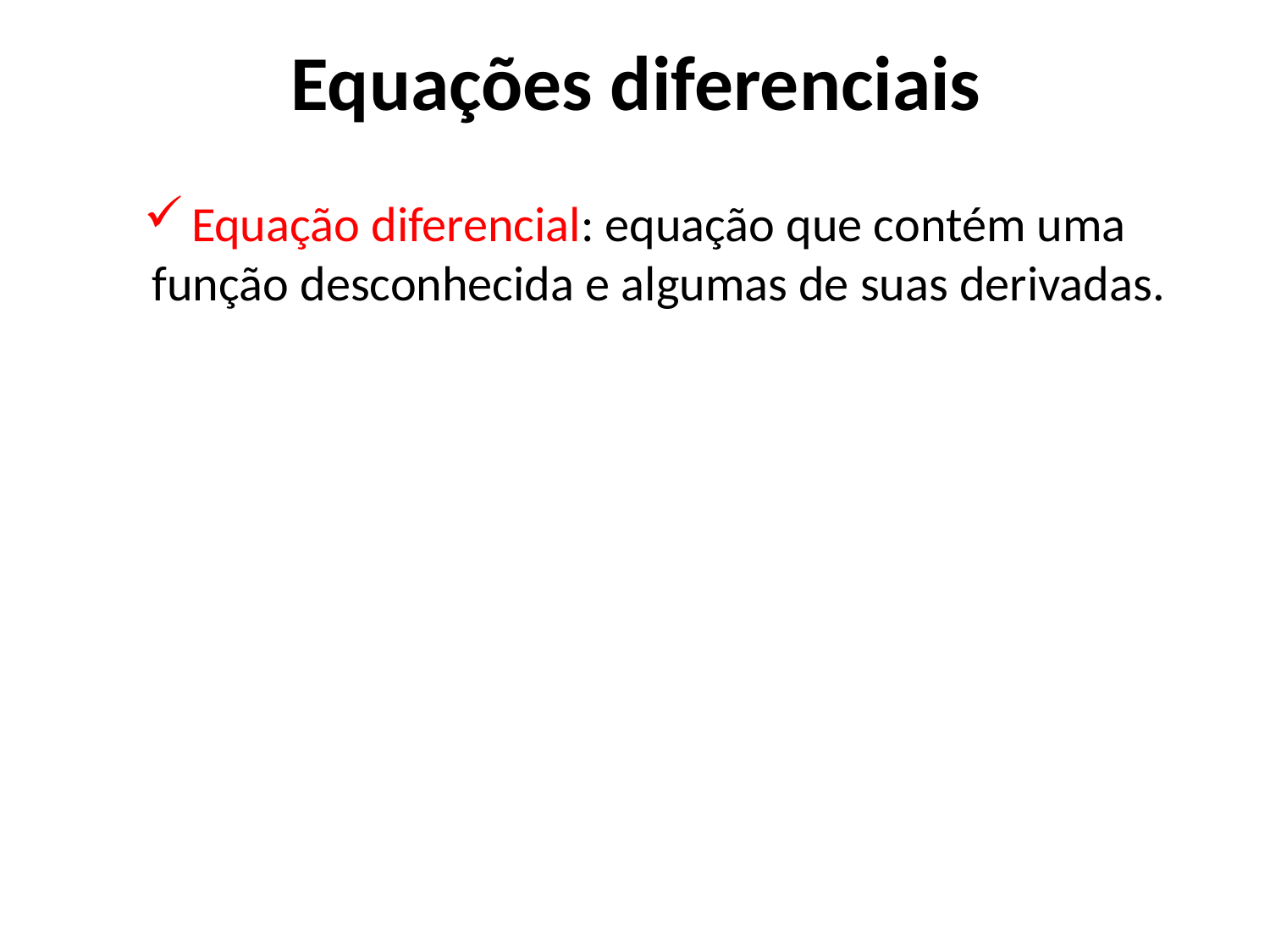

# Equações diferenciais
Equação diferencial: equação que contém uma função desconhecida e algumas de suas derivadas.